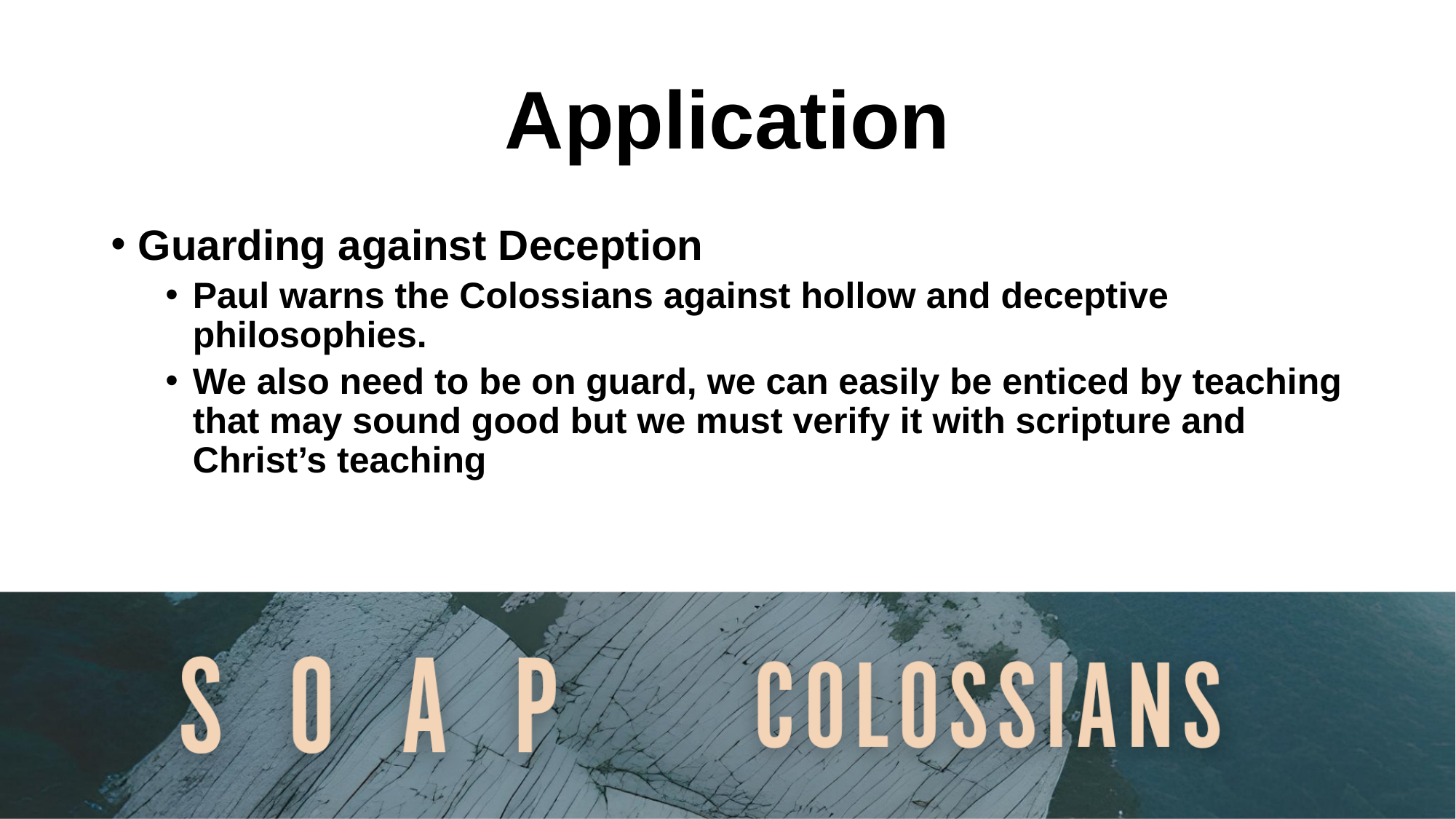

# Application
Guarding against Deception
Paul warns the Colossians against hollow and deceptive philosophies.
We also need to be on guard, we can easily be enticed by teaching that may sound good but we must verify it with scripture and Christ’s teaching